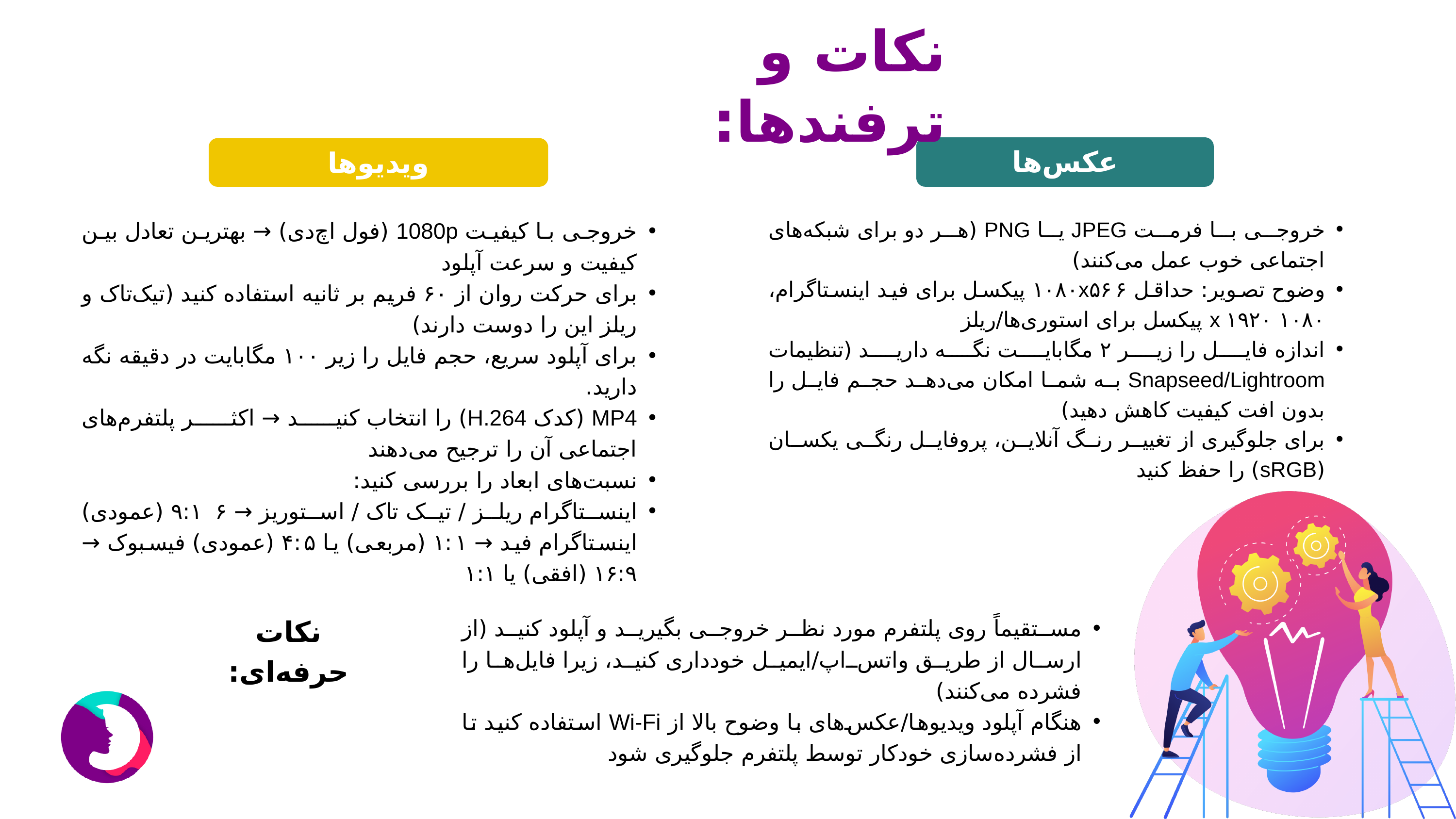

نکات و ترفندها:

عکس‌ها

ویدیوها
خروجی با فرمت JPEG یا PNG (هر دو برای شبکه‌های اجتماعی خوب عمل می‌کنند)
وضوح تصویر: حداقل ۱۰۸۰x۵۶۶ پیکسل برای فید اینستاگرام، ۱۰۸۰ x ۱۹۲۰ پیکسل برای استوری‌ها/ریلز
اندازه فایل را زیر ۲ مگابایت نگه دارید (تنظیمات Snapseed/Lightroom به شما امکان می‌دهد حجم فایل را بدون افت کیفیت کاهش دهید)
برای جلوگیری از تغییر رنگ آنلاین، پروفایل رنگی یکسان (sRGB) را حفظ کنید
خروجی با کیفیت 1080p (فول اچ‌دی) → بهترین تعادل بین کیفیت و سرعت آپلود
برای حرکت روان از ۶۰ فریم بر ثانیه استفاده کنید (تیک‌تاک و ریلز این را دوست دارند)
برای آپلود سریع، حجم فایل را زیر ۱۰۰ مگابایت در دقیقه نگه دارید.
MP4 (کدک H.264) را انتخاب کنید → اکثر پلتفرم‌های اجتماعی آن را ترجیح می‌دهند
نسبت‌های ابعاد را بررسی کنید:
اینستاگرام ریلز / تیک تاک / استوریز → ۹:۱۶ (عمودی) اینستاگرام فید → ۱:۱ (مربعی) یا ۴:۵ (عمودی) فیسبوک → ۱۶:۹ (افقی) یا ۱:۱

نکات حرفه‌ای:
مستقیماً روی پلتفرم مورد نظر خروجی بگیرید و آپلود کنید (از ارسال از طریق واتس‌اپ/ایمیل خودداری کنید، زیرا فایل‌ها را فشرده می‌کنند)
هنگام آپلود ویدیوها/عکس‌های با وضوح بالا از Wi-Fi استفاده کنید تا از فشرده‌سازی خودکار توسط پلتفرم جلوگیری شود